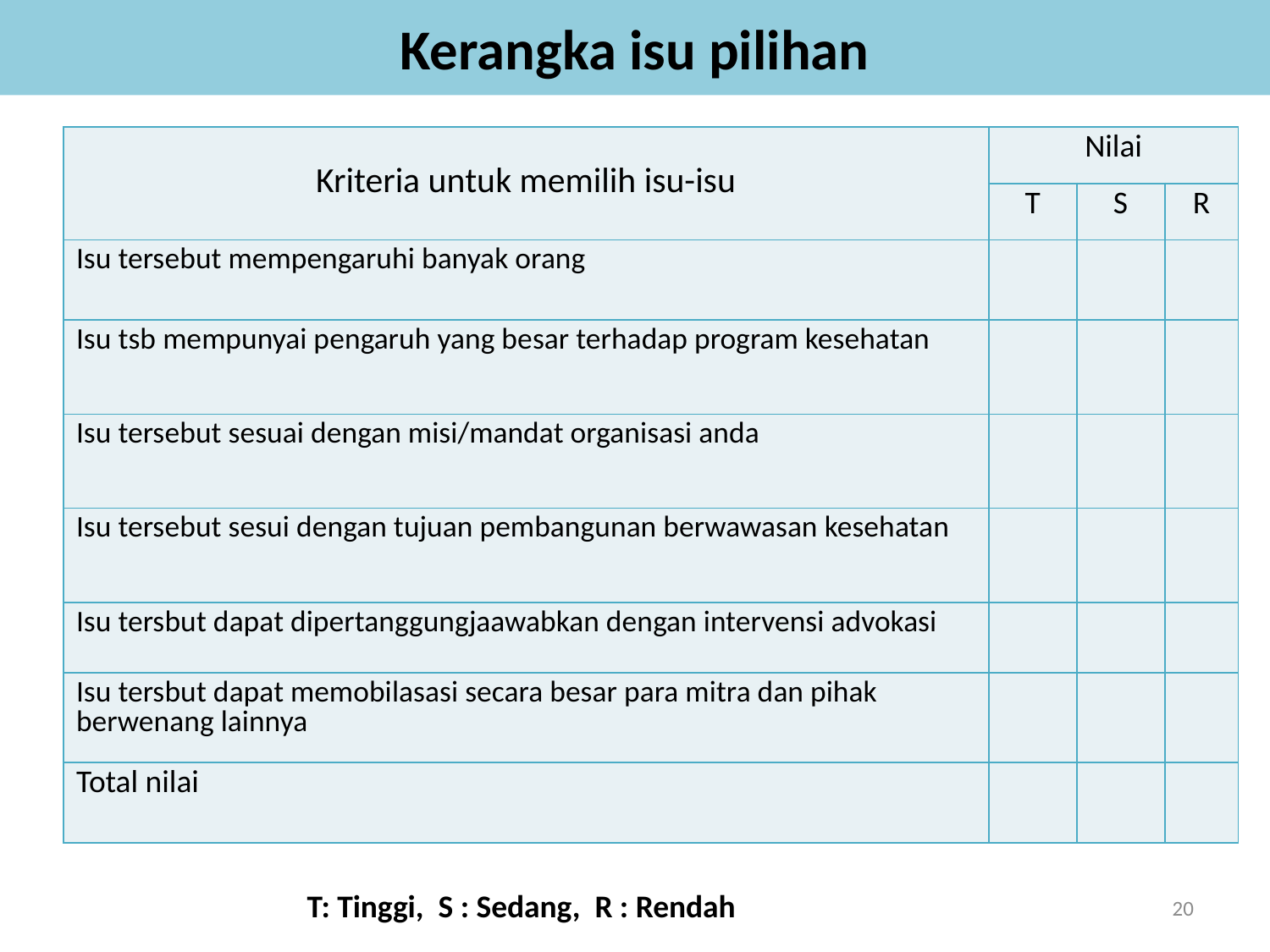

# Kerangka isu pilihan
| Kriteria untuk memilih isu-isu | Nilai |  |  |
| --- | --- | --- | --- |
|  | T | S | R |
| Isu tersebut mempengaruhi banyak orang |  |  |  |
| Isu tsb mempunyai pengaruh yang besar terhadap program kesehatan |  |  |  |
| Isu tersebut sesuai dengan misi/mandat organisasi anda |  |  |  |
| Isu tersebut sesui dengan tujuan pembangunan berwawasan kesehatan |  |  |  |
| Isu tersbut dapat dipertanggungjaawabkan dengan intervensi advokasi |  |  |  |
| Isu tersbut dapat memobilasasi secara besar para mitra dan pihak berwenang lainnya |  |  |  |
| Total nilai |  |  |  |

T: Tinggi,  S : Sedang,  R : Rendah
20